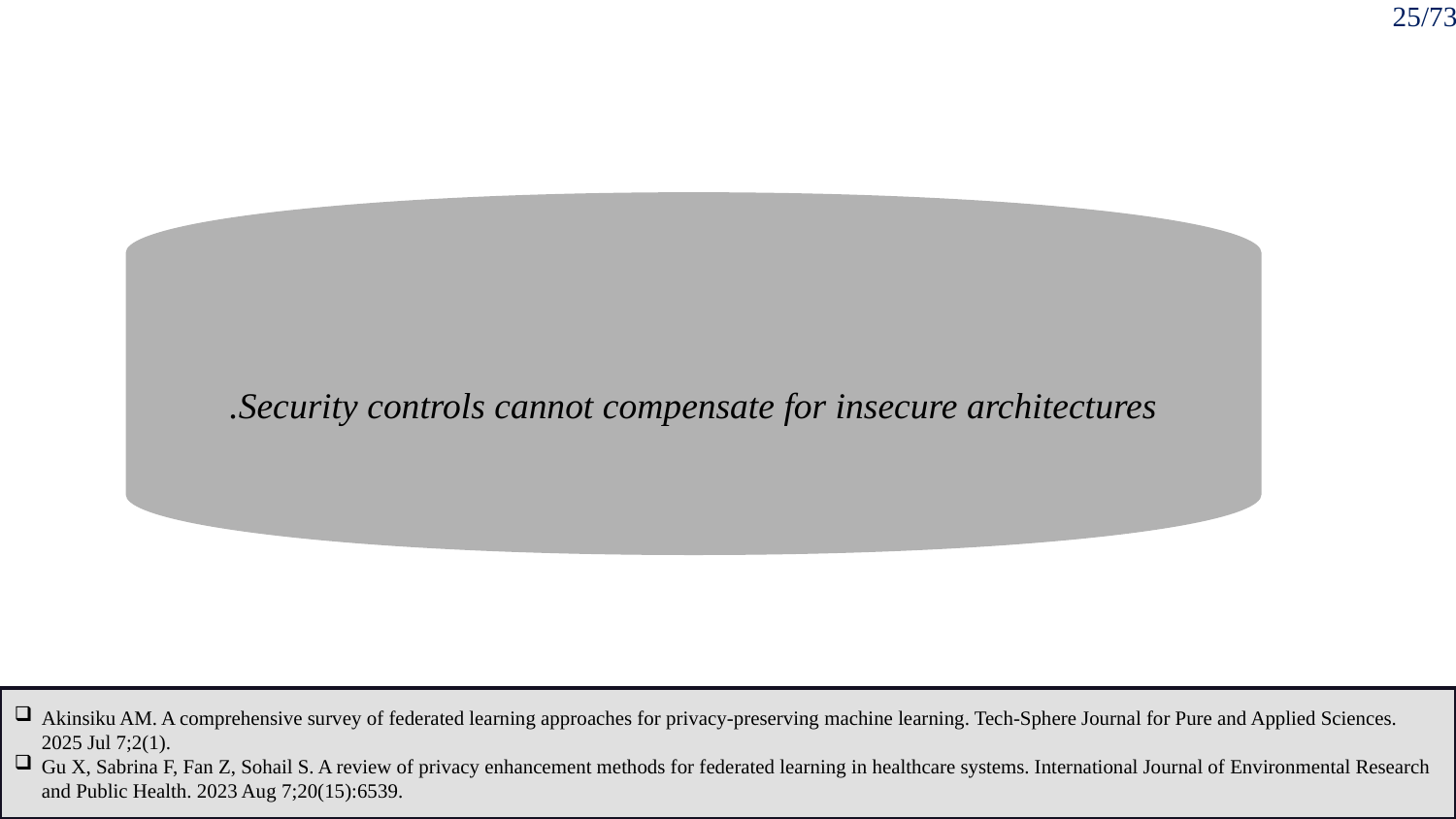

25/73
Security controls cannot compensate for insecure architectures.
Akinsiku AM. A comprehensive survey of federated learning approaches for privacy-preserving machine learning. Tech-Sphere Journal for Pure and Applied Sciences. 2025 Jul 7;2(1).
Gu X, Sabrina F, Fan Z, Sohail S. A review of privacy enhancement methods for federated learning in healthcare systems. International Journal of Environmental Research and Public Health. 2023 Aug 7;20(15):6539.